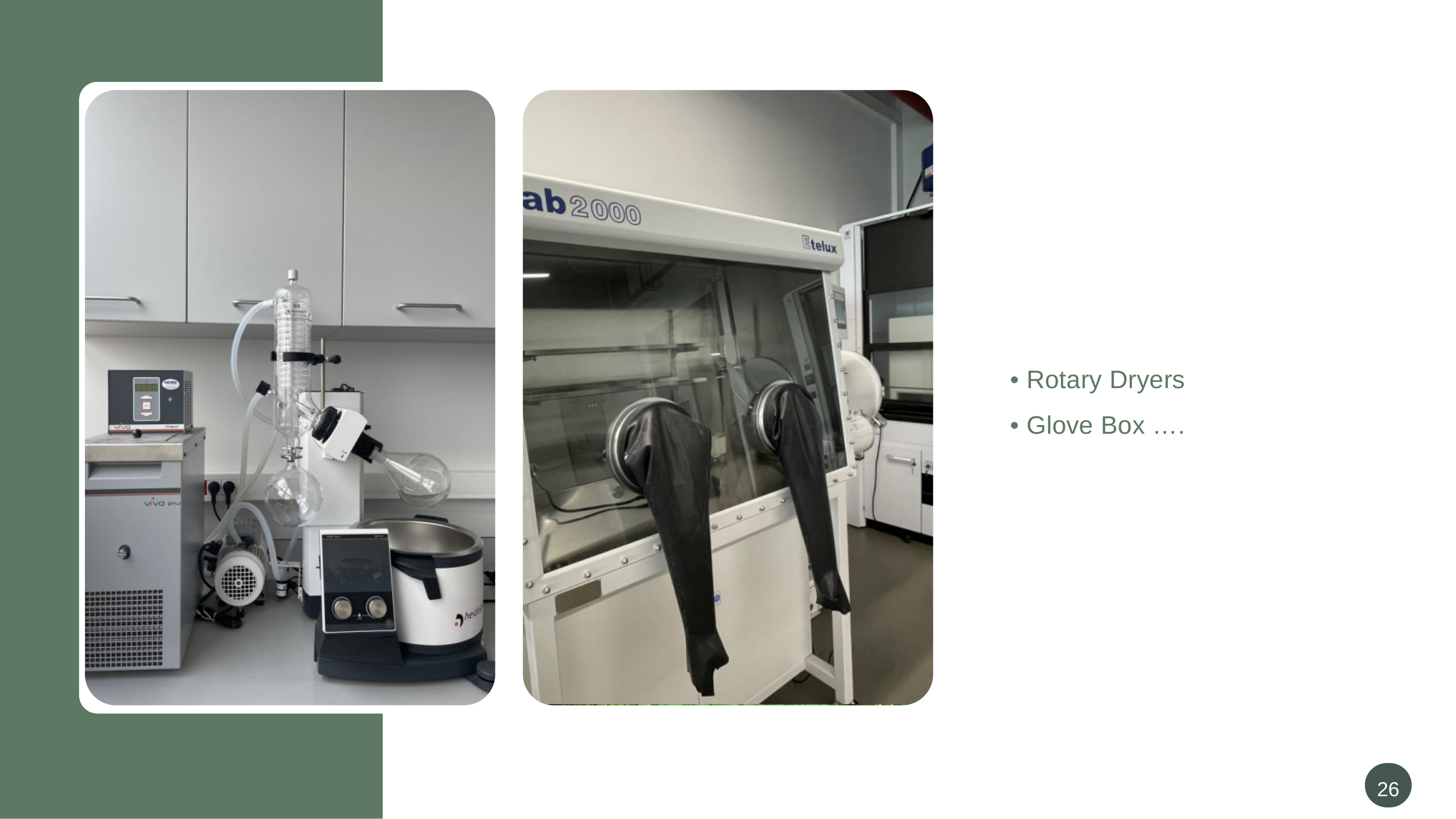

• Rotary Dryers
• Glove Box ….

26